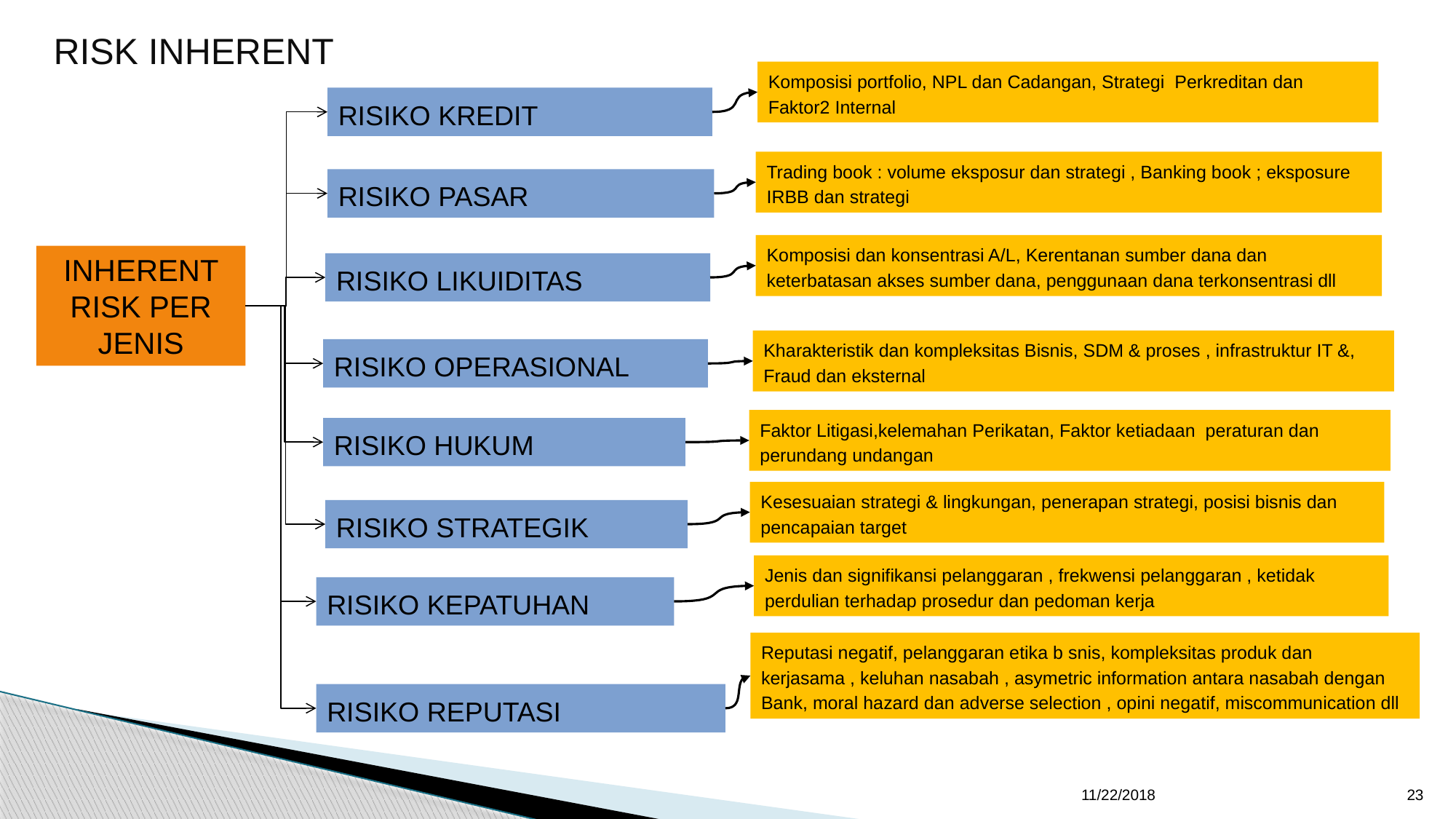

RISK INHERENT
Komposisi portfolio, NPL dan Cadangan, Strategi  Perkreditan dan Faktor2 Internal
RISIKO KREDIT
Trading book : volume eksposur dan strategi , Banking book ; eksposure IRBB dan strategi
RISIKO PASAR
Komposisi dan konsentrasi A/L, Kerentanan sumber dana dan keterbatasan akses sumber dana, penggunaan dana terkonsentrasi dll
INHERENT RISK PER JENIS
RISIKO LIKUIDITAS
Kharakteristik dan kompleksitas Bisnis, SDM & proses , infrastruktur IT &, Fraud dan eksternal
RISIKO OPERASIONAL
Faktor Litigasi,kelemahan Perikatan, Faktor ketiadaan  peraturan dan perundang undangan
RISIKO HUKUM
Kesesuaian strategi & lingkungan, penerapan strategi, posisi bisnis dan pencapaian target
RISIKO STRATEGIK
Jenis dan signifikansi pelanggaran , frekwensi pelanggaran , ketidak perdulian terhadap prosedur dan pedoman kerja
RISIKO KEPATUHAN
Reputasi negatif, pelanggaran etika b snis, kompleksitas produk dan kerjasama , keluhan nasabah , asymetric information antara nasabah dengan Bank, moral hazard dan adverse selection , opini negatif, miscommunication dll
RISIKO REPUTASI
11/22/2018
23